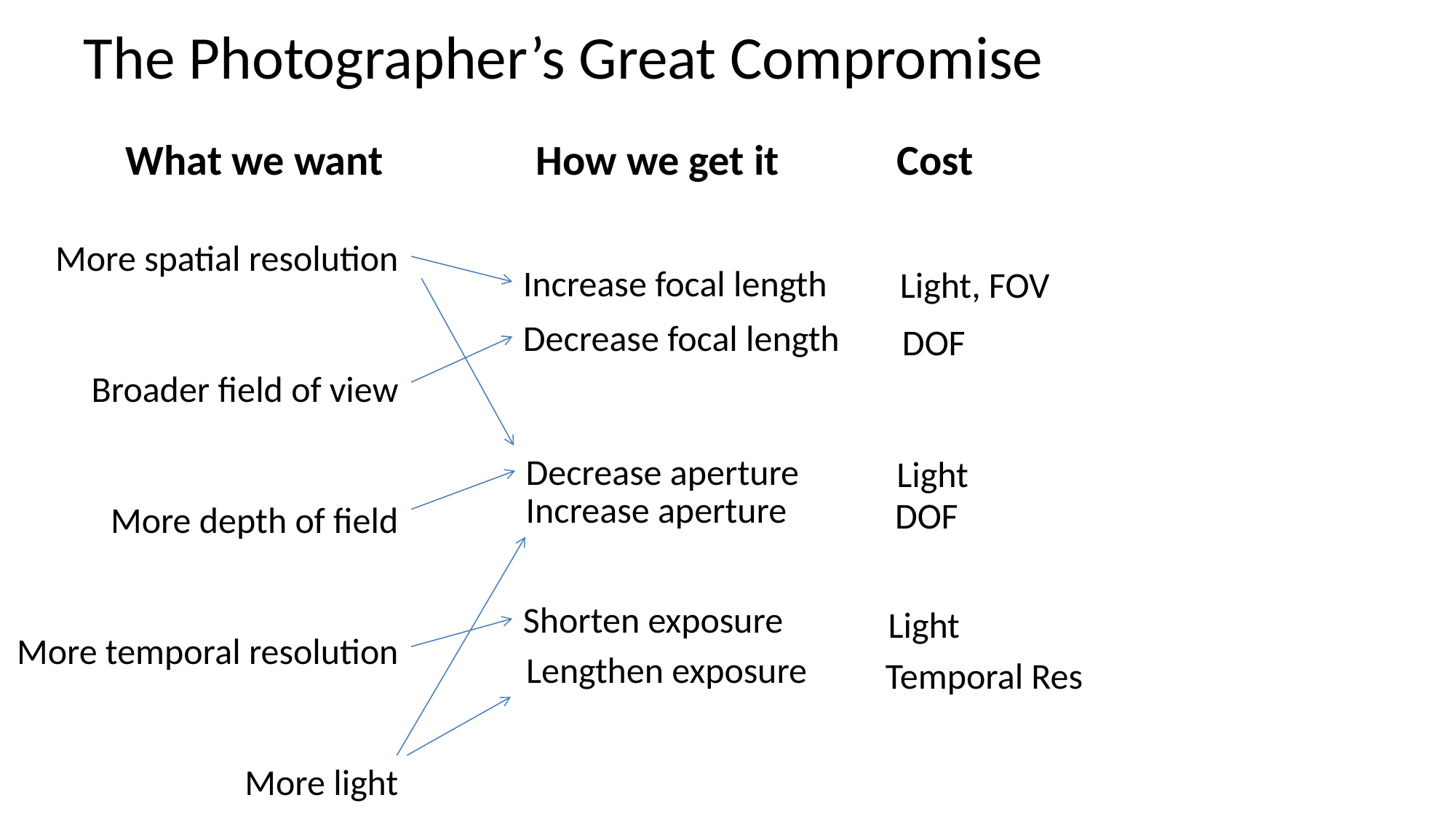

# The Photographer’s Great Compromise
	What we want

More spatial resolution

Broader field of view

More depth of field

More temporal resolution

		More light
How we get it
Cost
Increase focal length
Light, FOV
Decrease focal length
DOF
Decrease aperture
Light
Increase aperture
DOF
Shorten exposure
Light
Lengthen exposure
Temporal Res